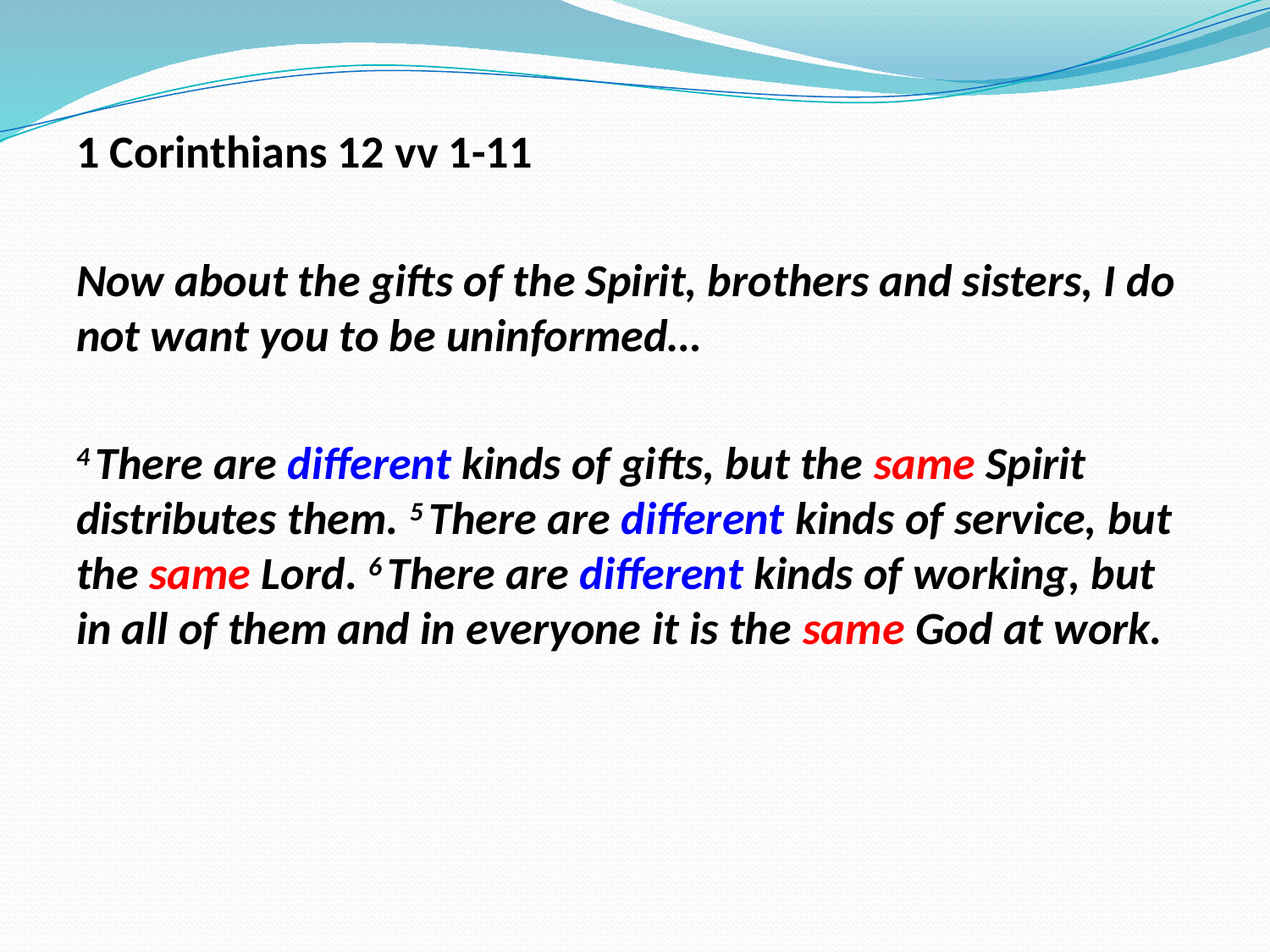

1 Corinthians 12 vv 1-11

Now about the gifts of the Spirit, brothers and sisters, I do not want you to be uninformed…

4 There are different kinds of gifts, but the same Spirit distributes them. 5 There are different kinds of service, but the same Lord. 6 There are different kinds of working, but in all of them and in everyone it is the same God at work.